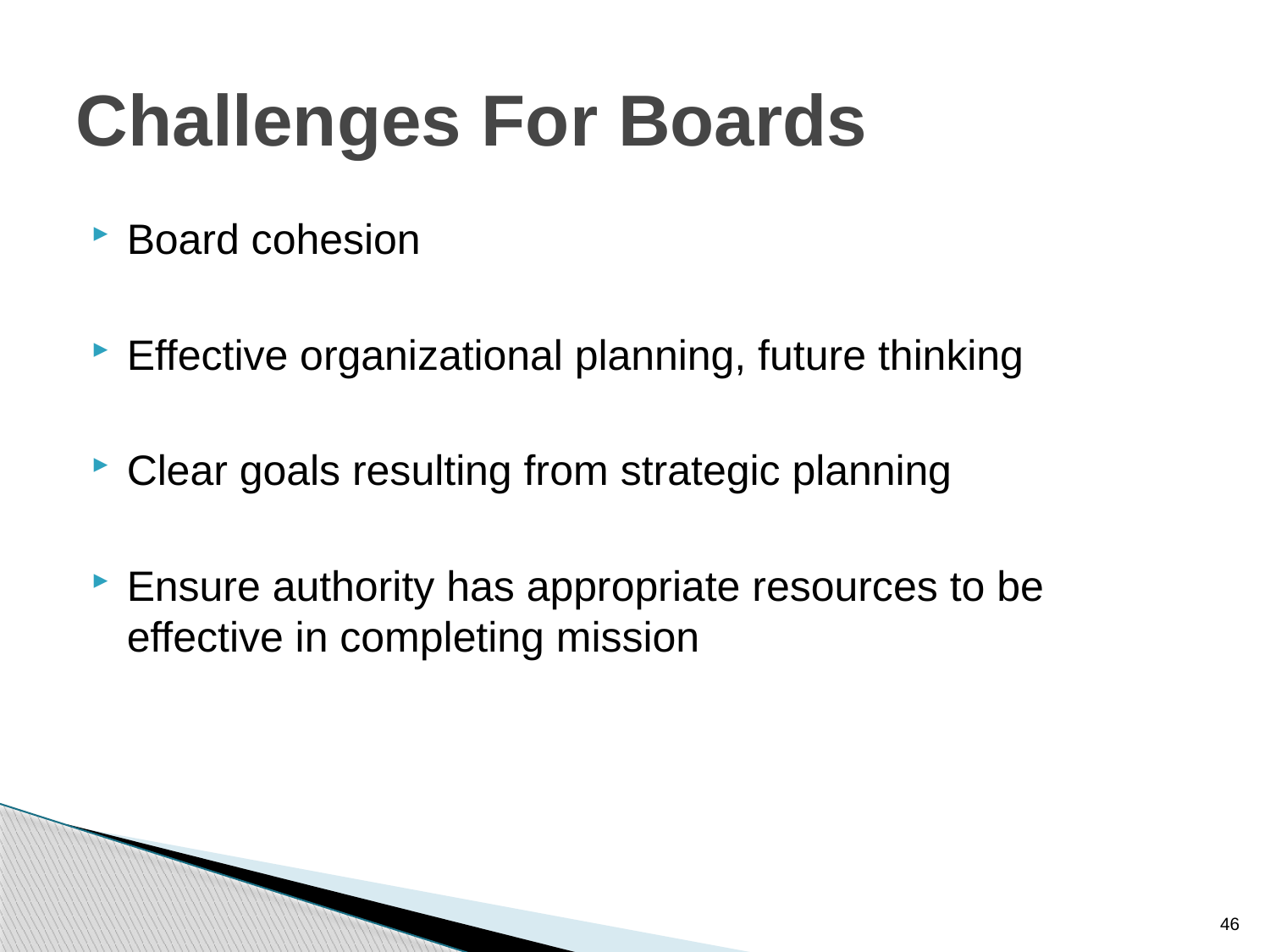

# Challenges For Boards
Board cohesion

Effective organizational planning, future thinking

Clear goals resulting from strategic planning

Ensure authority has appropriate resources to be effective in completing mission

46